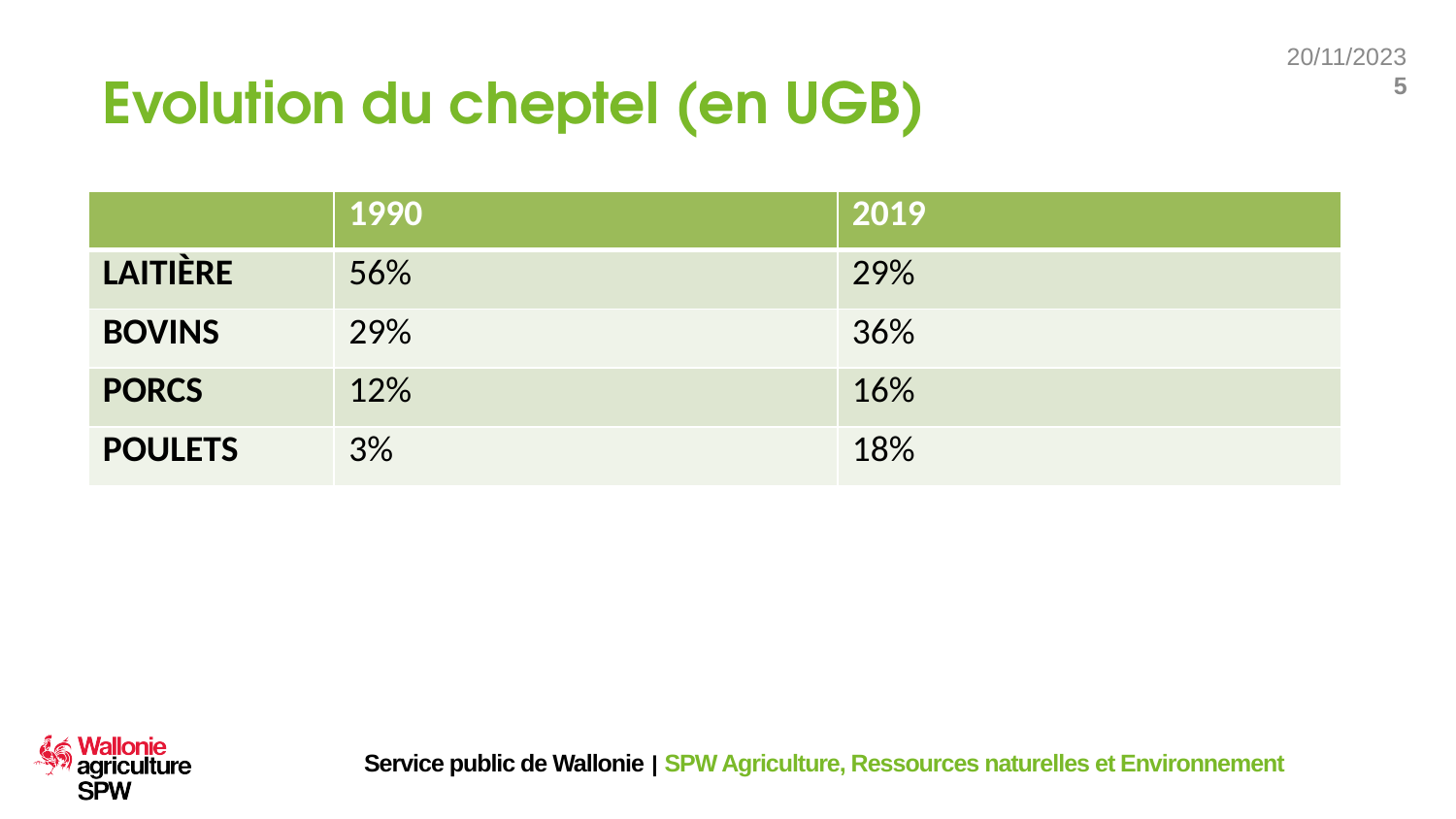

# Evolution du cheptel (en UGB)
|  | 1990 | 2019 |
| --- | --- | --- |
| LAITIÈRE | 56% | 29% |
| BOVINS | 29% | 36% |
| PORCS | 12% | 16% |
| POULETS | 3% | 18% |